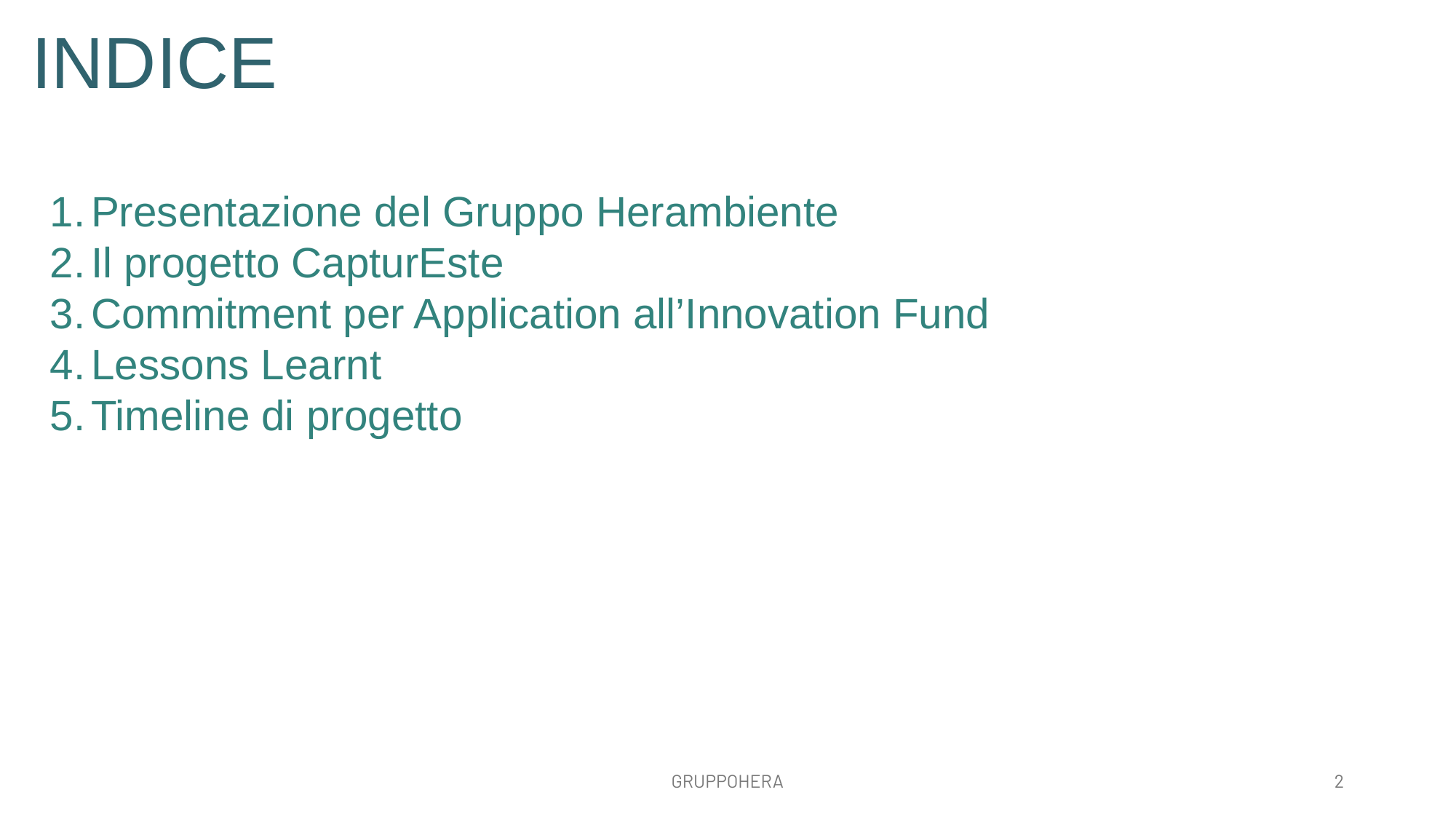

INDICE
Presentazione del Gruppo Herambiente
Il progetto CapturEste
Commitment per Application all’Innovation Fund
Lessons Learnt
Timeline di progetto
GRUPPOHERA
2